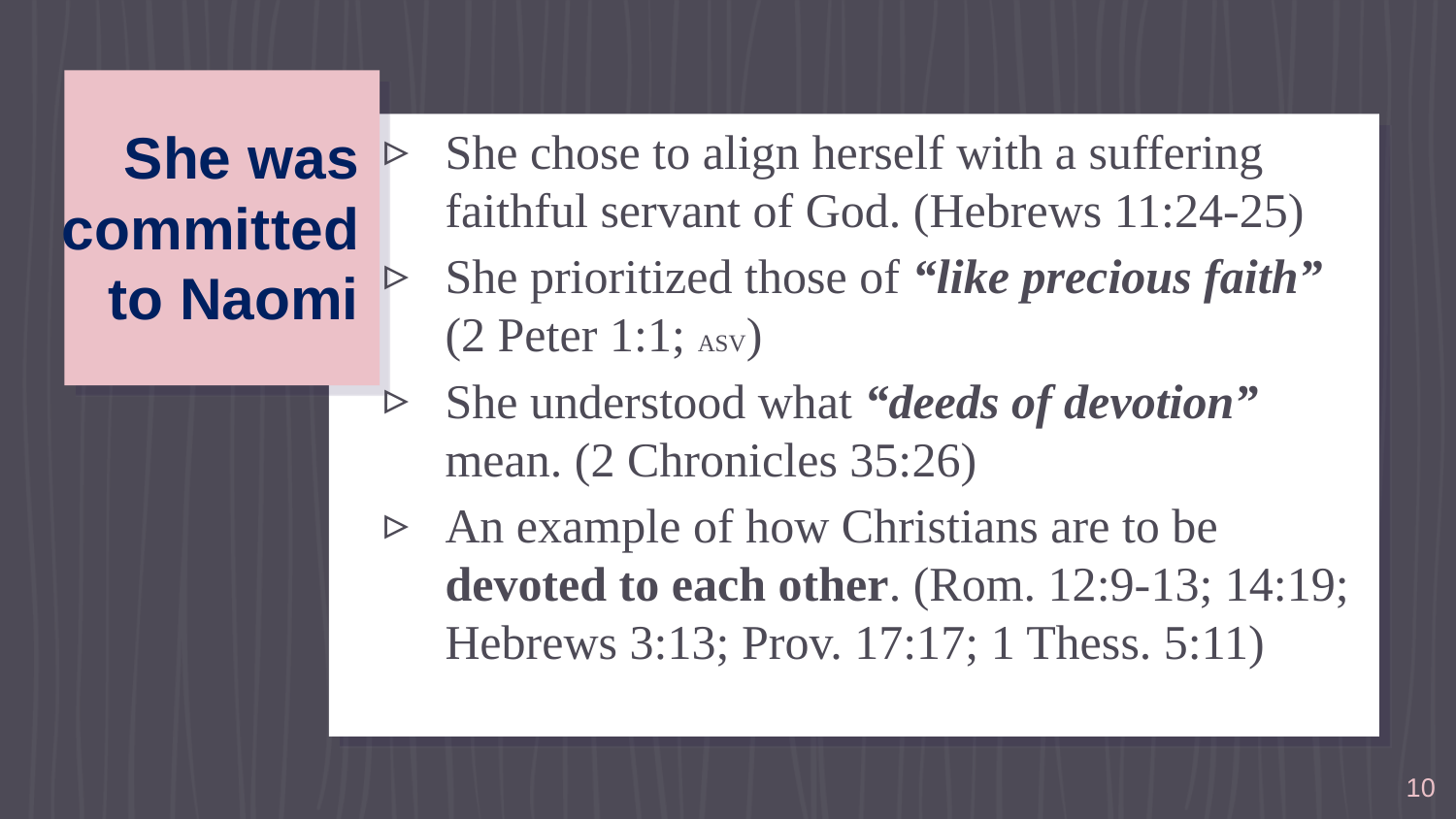

# She was committed to Naomi
She chose to align herself with a suffering faithful servant of God. (Hebrews 11:24-25)
She prioritized those of “like precious faith”
(2 Peter 1:1; ASV)
She understood what “deeds of devotion” mean. (2 Chronicles 35:26)
An example of how Christians are to be devoted to each other. (Rom. 12:9-13; 14:19; Hebrews 3:13; Prov. 17:17; 1 Thess. 5:11)
10